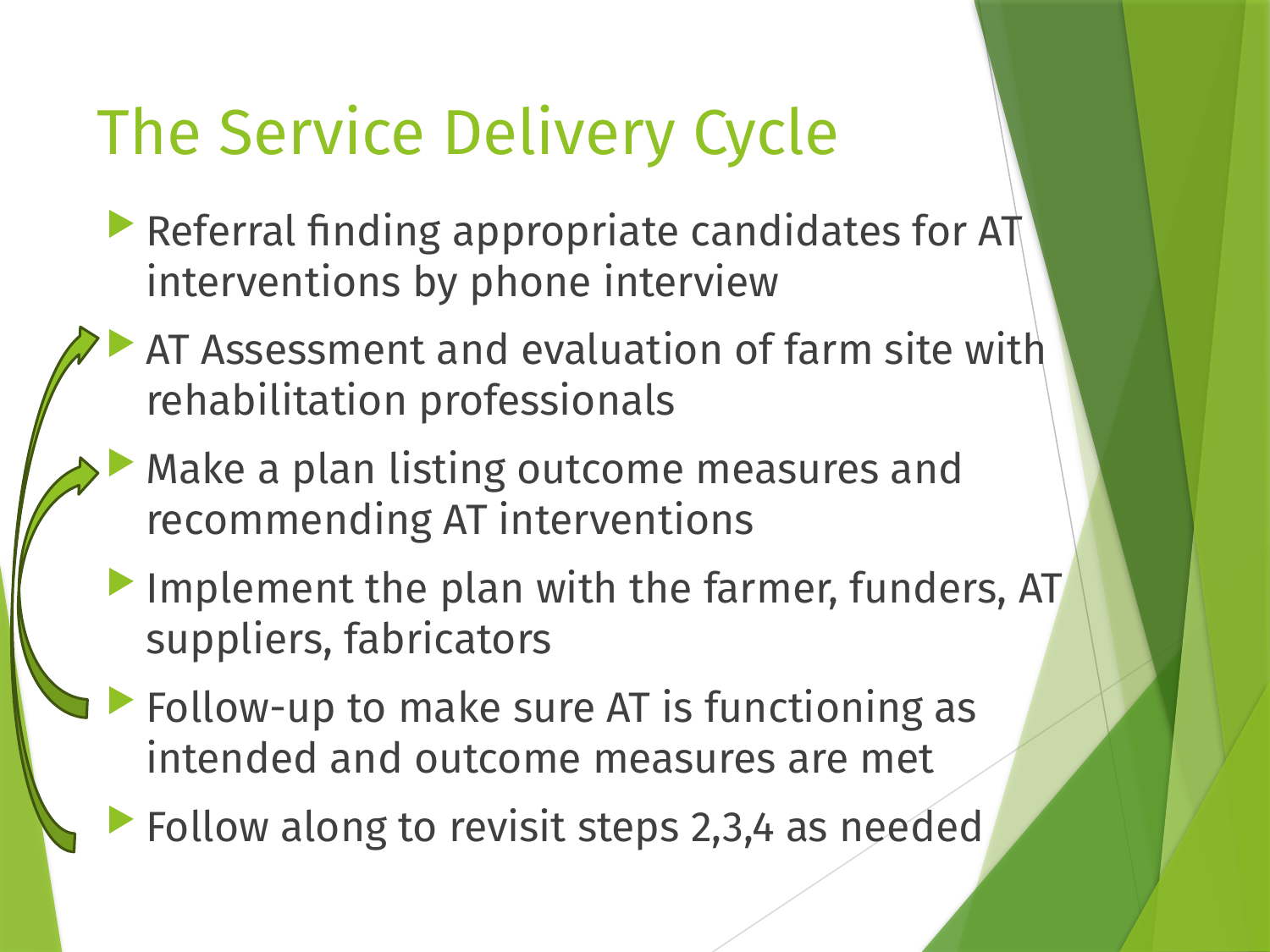

# The Service Delivery Cycle
Referral finding appropriate candidates for AT interventions by phone interview
AT Assessment and evaluation of farm site with rehabilitation professionals
Make a plan listing outcome measures and recommending AT interventions
Implement the plan with the farmer, funders, AT suppliers, fabricators
Follow-up to make sure AT is functioning as intended and outcome measures are met
Follow along to revisit steps 2,3,4 as needed